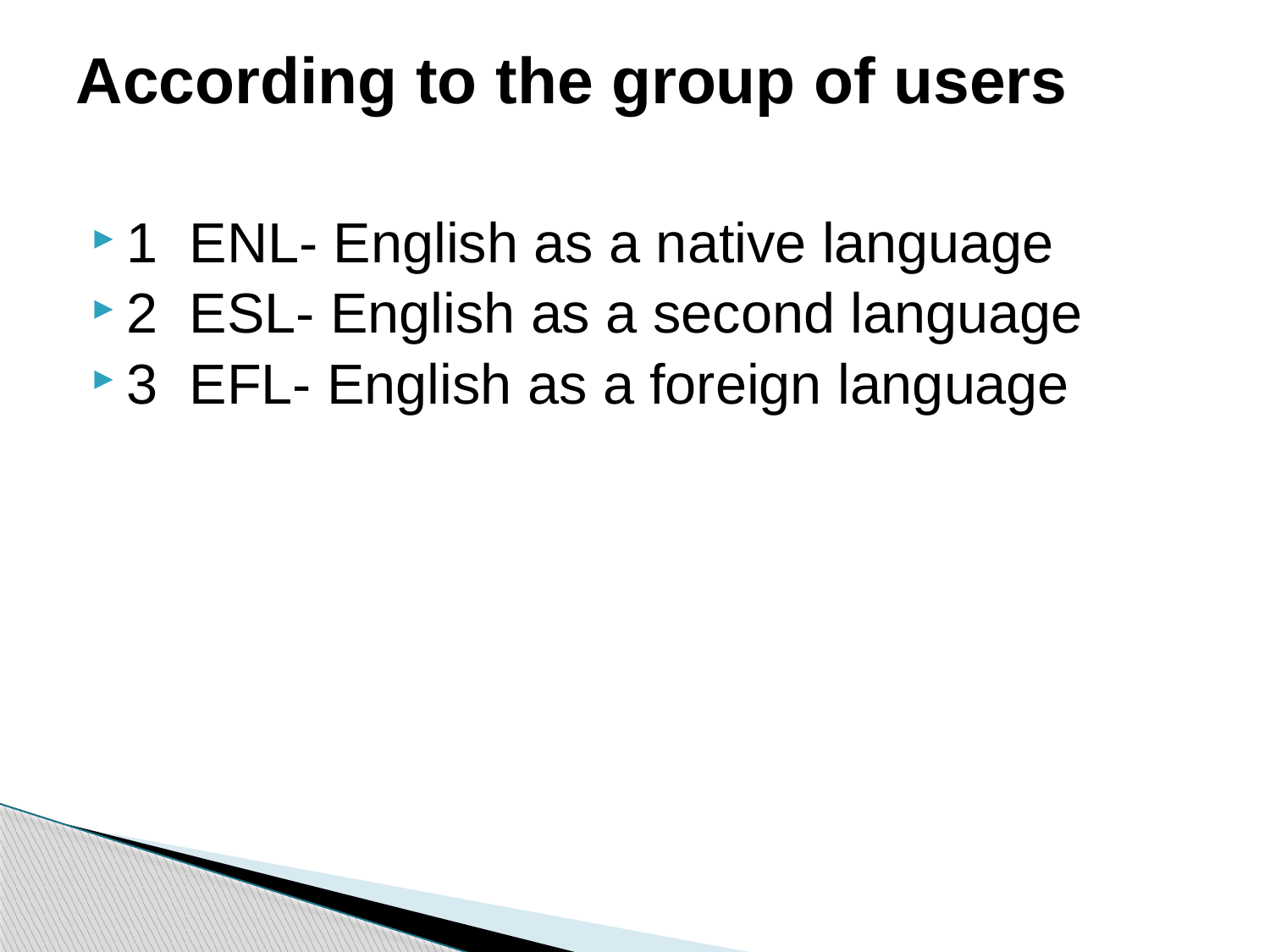

# According to the group of users
1  ENL- English as a native language
2  ESL- English as a second language
3  EFL- English as a foreign language